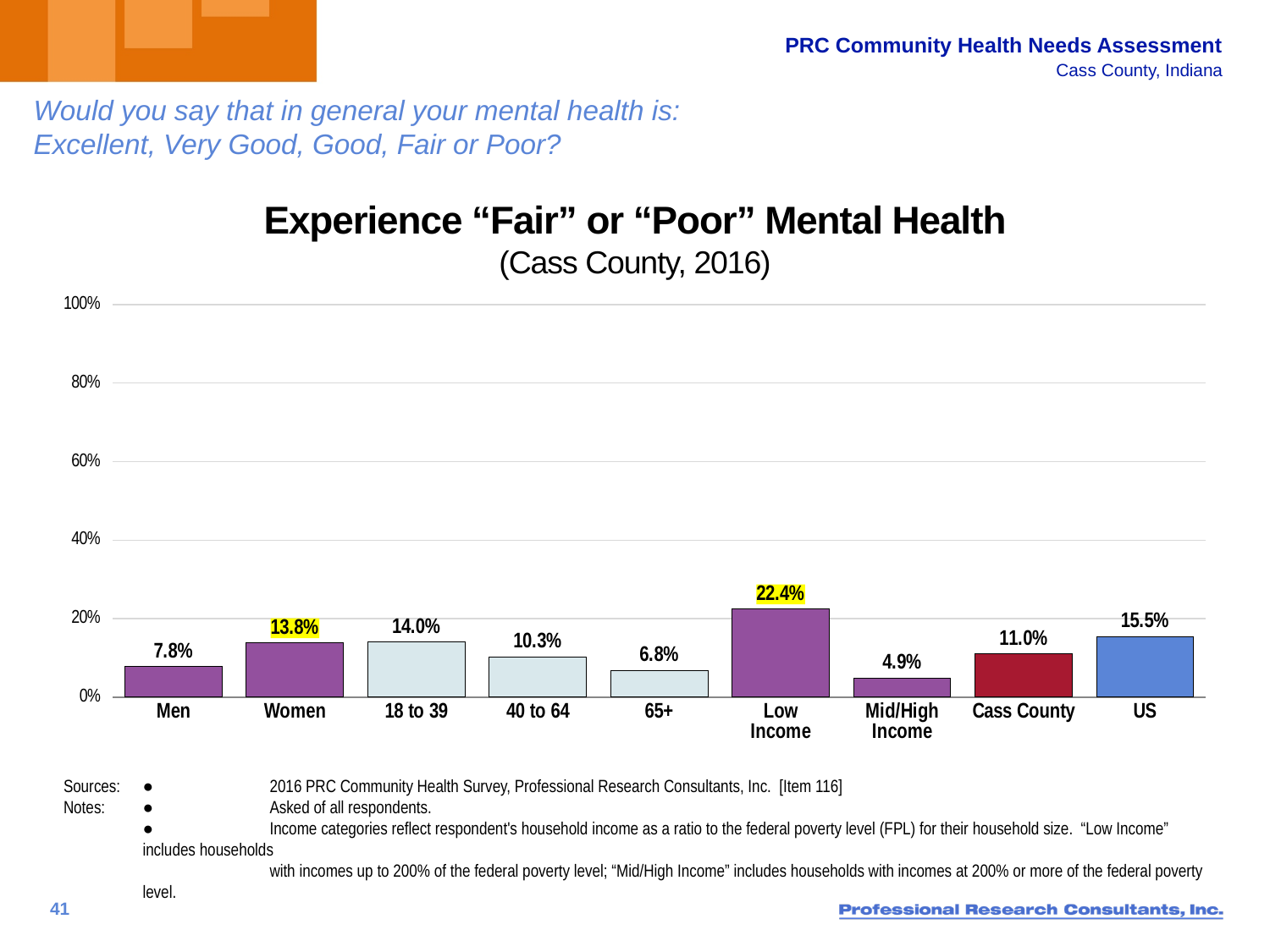

Would you say that in general your mental health is:  Excellent, Very Good, Good, Fair or Poor?
# Experience “Fair” or “Poor” Mental Health (Cass County, 2016)

### Chart

| Category | Column1 |
|---|---|
| Men | 7.800000000000001 |
| Women | 13.8 |
| 18 to 39 | 14.0 |
| 40 to 64 | 10.3 |
| 65+ | 6.800000000000001 |
| Low
Income | 22.4 |
| Mid/High
Income | 4.9 |
| Cass County | 11.0 |
| US | 15.5 |
Sources:	●	2016 PRC Community Health Survey, Professional Research Consultants, Inc.  [Item 116]
Notes:	●	Asked of all respondents.
	●	Income categories reflect respondent's household income as a ratio to the federal poverty level (FPL) for their household size.  “Low Income” includes households
	 	with incomes up to 200% of the federal poverty level; “Mid/High Income” includes households with incomes at 200% or more of the federal poverty level.